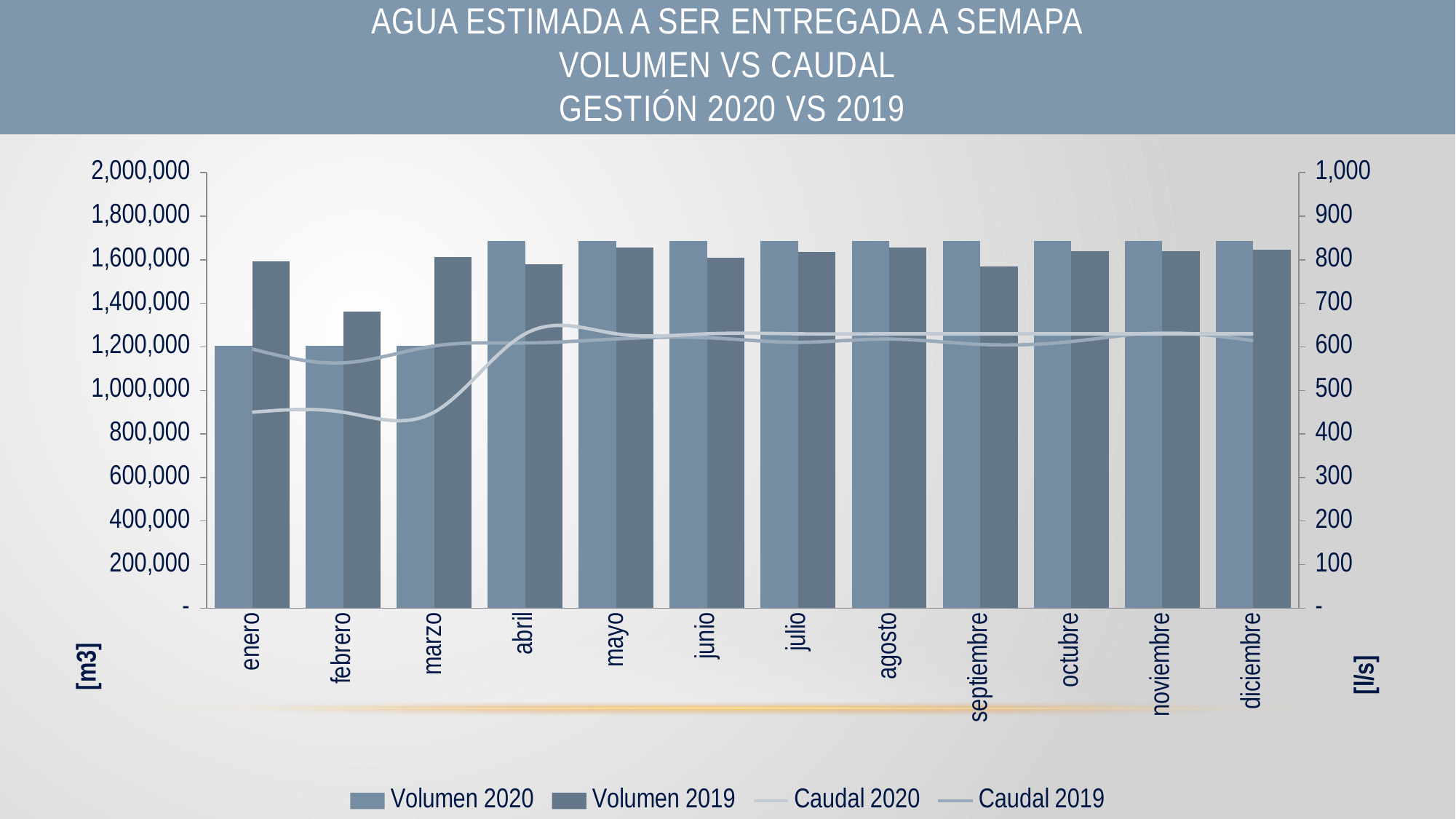

# AGUA ESTIMADA A SER ENTREGADA A SEMAPA Volumen vs Caudal Gestión 2020 vs 2019

### Chart

| Category |  |  |  |  |
|---|---|---|---|---|
| enero | 1205280.0 | 1594090.37 | 450.0 | 595.165162037037 |
| febrero | 1205280.0 | 1362763.87 | 450.0 | 563.3117848875662 |
| marzo | 1205280.0 | 1612551.46 | 450.0 | 602.0577434289128 |
| abril | 1687392.0 | 1578089.95 | 630.0 | 608.8309992283951 |
| mayo | 1687392.0 | 1655840.45 | 630.0 | 618.2200007467145 |
| junio | 1687392.0 | 1609563.74 | 630.0 | 620.9736651234567 |
| julio | 1687392.0 | 1635151.1 | 630.0 | 610.4954823775388 |
| agosto | 1687392.0 | 1654900.85 | 630.0 | 617.8691942951016 |
| septiembre | 1687392.0 | 1569825.55 | 630.0 | 605.6425733024691 |
| octubre | 1687392.0 | 1639522.35 | 630.0 | 612.1275201612904 |
| noviembre | 1687392.0 | 1638736.57 | 630.0 | 632.2286149691358 |
| diciembre | 1687392.0 | 1644928.01 | 630.0 | 614.1457623954599 |